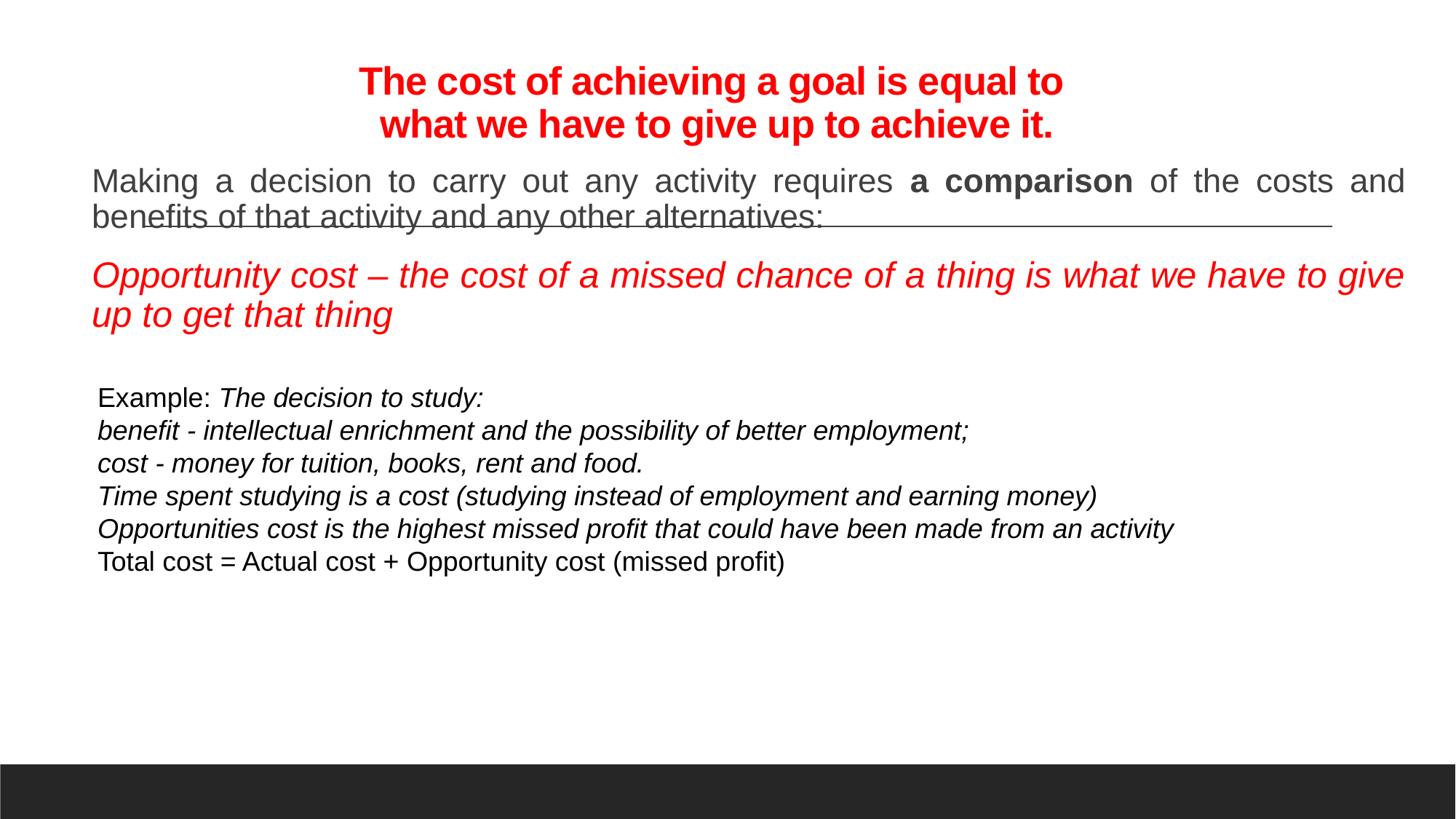

# The cost of achieving a goal is equal to what we have to give up to achieve it.
Making a decision to carry out any activity requires a comparison of the costs and benefits of that activity and any other alternatives:
Opportunity cost – the cost of a missed chance of a thing is what we have to give up to get that thing
Example: The decision to study:
benefit - intellectual enrichment and the possibility of better employment;
cost - money for tuition, books, rent and food.
Time spent studying is a cost (studying instead of employment and earning money)
Opportunities cost is the highest missed profit that could have been made from an activity
Total cost = Actual cost + Opportunity cost (missed profit)